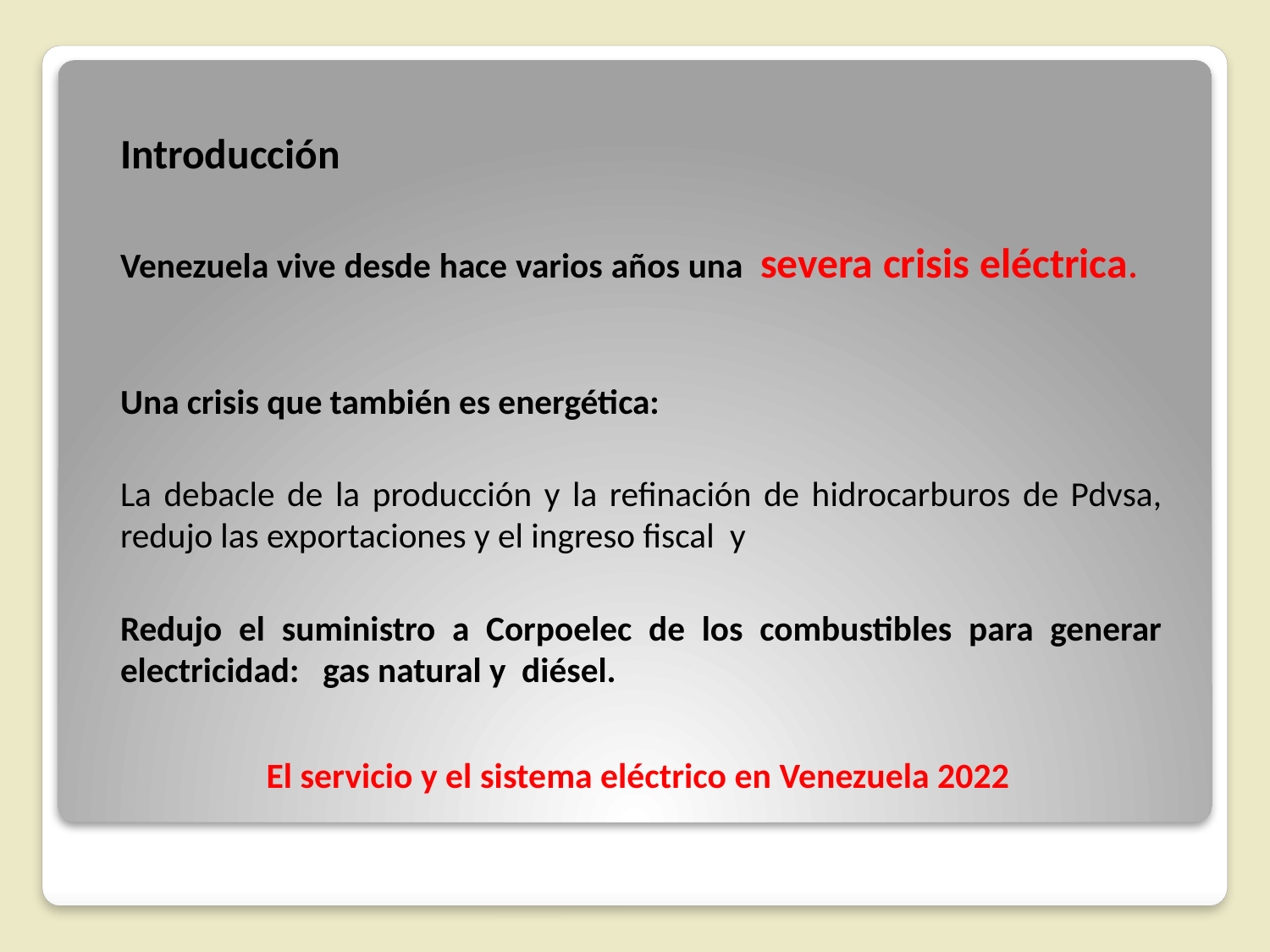

Introducción

Venezuela vive desde hace varios años una  severa crisis eléctrica.

Una crisis que también es energética:

La debacle de la producción y la refinación de hidrocarburos de Pdvsa, redujo las exportaciones y el ingreso fiscal  y

Redujo el suministro a Corpoelec de los combustibles para generar electricidad:   gas natural y  diésel.

# El servicio y el sistema eléctrico en Venezuela 2022